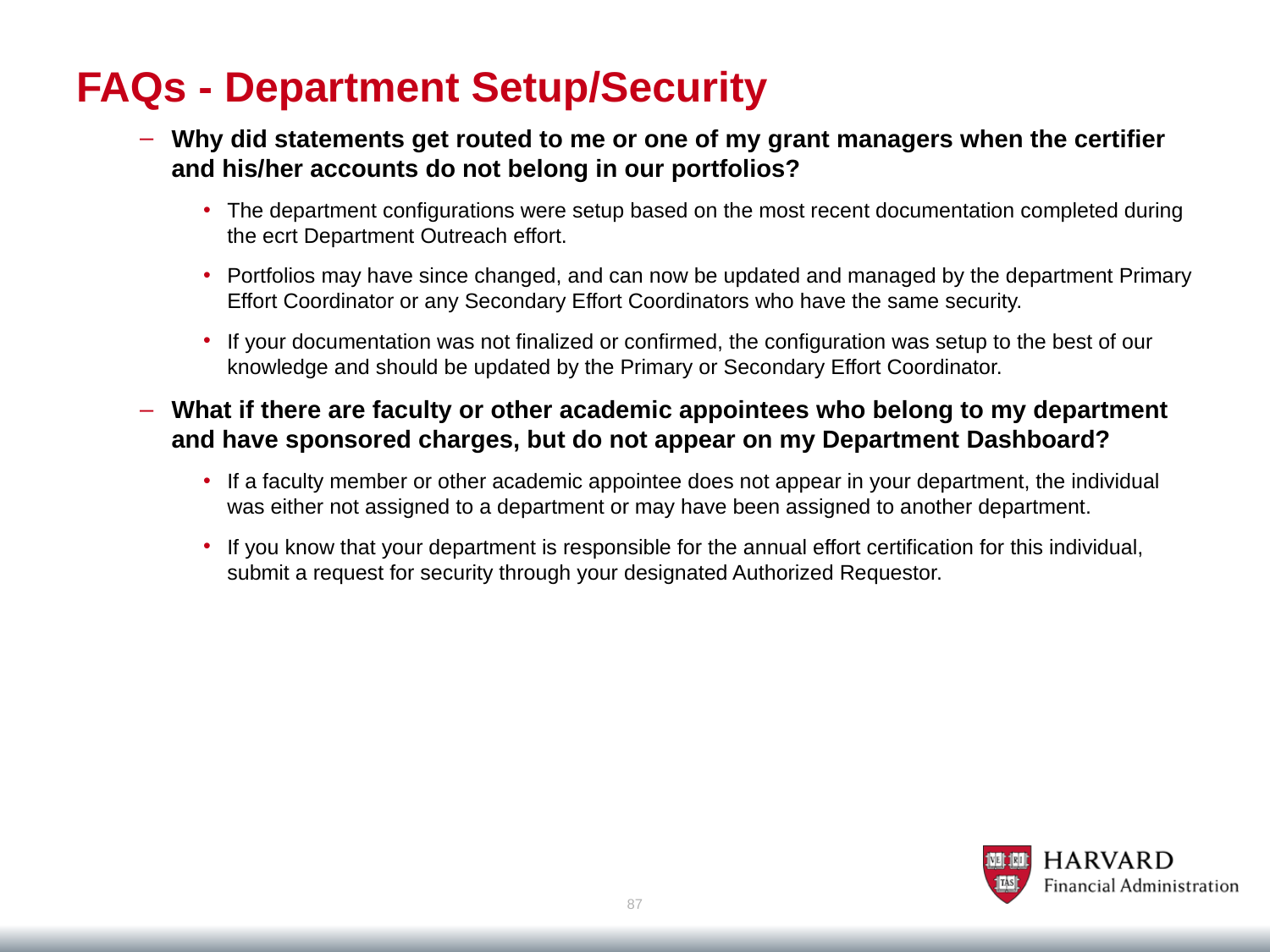

# FAQs - Department Setup/Security
Why did statements get routed to me or one of my grant managers when the certifier and his/her accounts do not belong in our portfolios?
The department configurations were setup based on the most recent documentation completed during the ecrt Department Outreach effort.
Portfolios may have since changed, and can now be updated and managed by the department Primary Effort Coordinator or any Secondary Effort Coordinators who have the same security.
If your documentation was not finalized or confirmed, the configuration was setup to the best of our knowledge and should be updated by the Primary or Secondary Effort Coordinator.
What if there are faculty or other academic appointees who belong to my department and have sponsored charges, but do not appear on my Department Dashboard?
If a faculty member or other academic appointee does not appear in your department, the individual was either not assigned to a department or may have been assigned to another department.
If you know that your department is responsible for the annual effort certification for this individual,  submit a request for security through your designated Authorized Requestor.

87